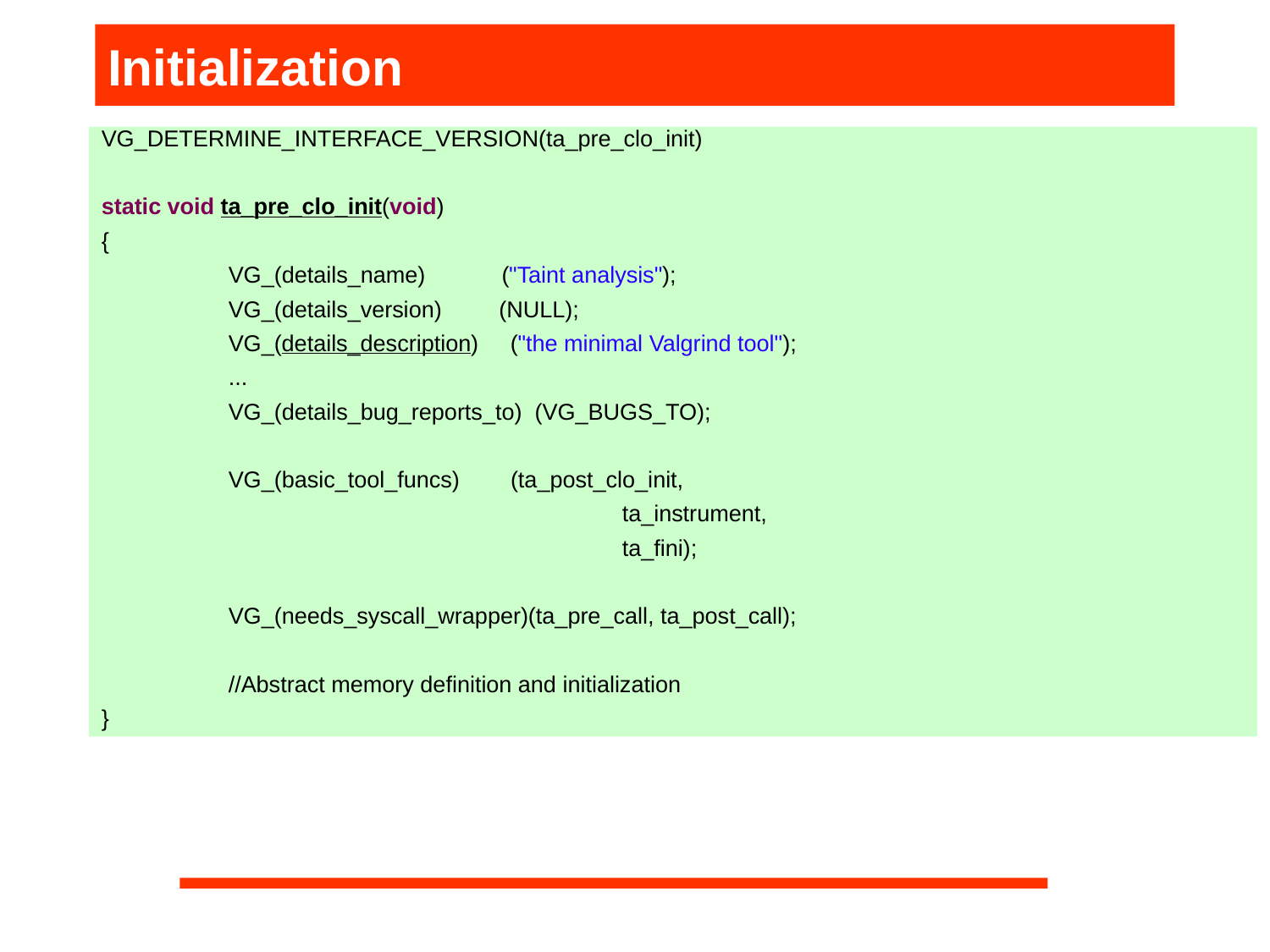

Initialization
VG_DETERMINE_INTERFACE_VERSION(ta_pre_clo_init)

static void ta_pre_clo_init(void)
{
	VG_(details_name)            ("Taint analysis");
	VG_(details_version)         (NULL);
	VG_(details_description)     ("the minimal Valgrind tool");
	...
	VG_(details_bug_reports_to)  (VG_BUGS_TO);

	VG_(basic_tool_funcs)        (ta_post_clo_init,
				  ta_instrument,
				  ta_fini);

	VG_(needs_syscall_wrapper)(ta_pre_call, ta_post_call);

	//Abstract memory definition and initialization
}